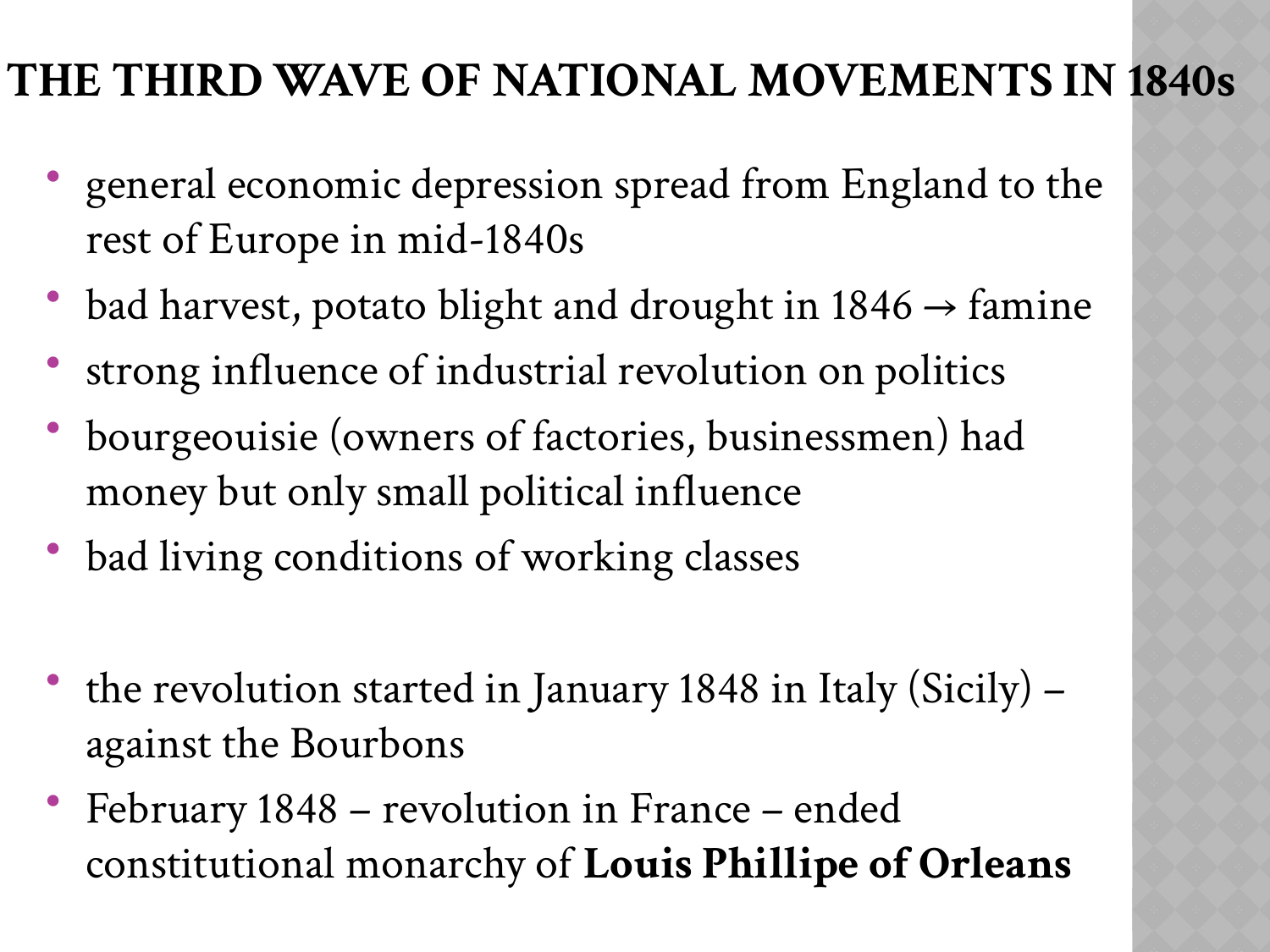

# The third wave of national movements in 1840s
general economic depression spread from England to the rest of Europe in mid-1840s
bad harvest, potato blight and drought in 1846 → famine
strong influence of industrial revolution on politics
bourgeouisie (owners of factories, businessmen) had money but only small political influence
bad living conditions of working classes

the revolution started in January 1848 in Italy (Sicily) – against the Bourbons
February 1848 – revolution in France – ended constitutional monarchy of Louis Phillipe of Orleans